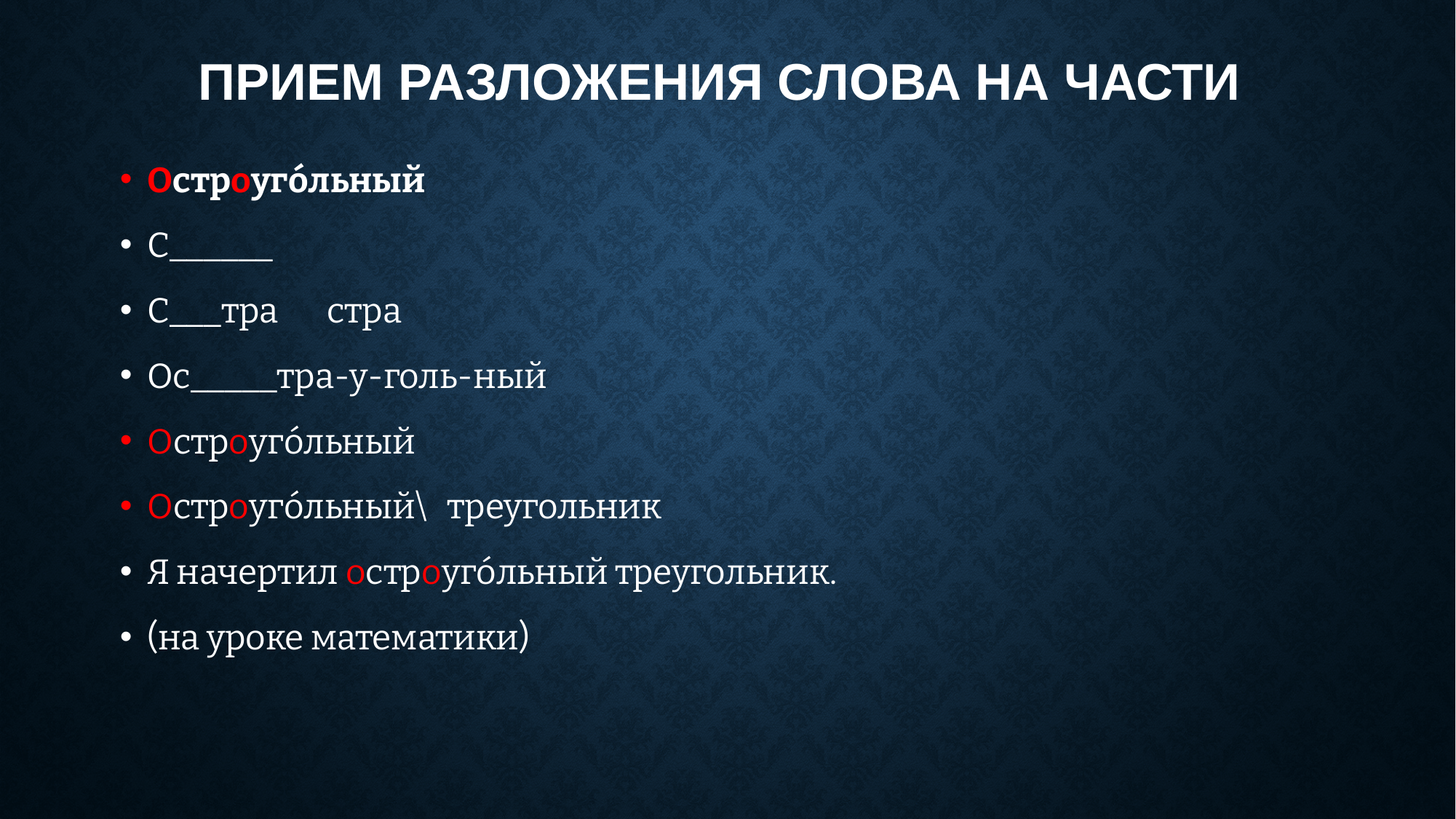

# прием разложения слова на части
Остроугóльный
С______
С___тра       стра
Ос_____тра-у-голь-ный
Остроугóльный
Остроугóльный\   треугольник
Я начертил остроугóльный треугольник.
(на уроке математики)